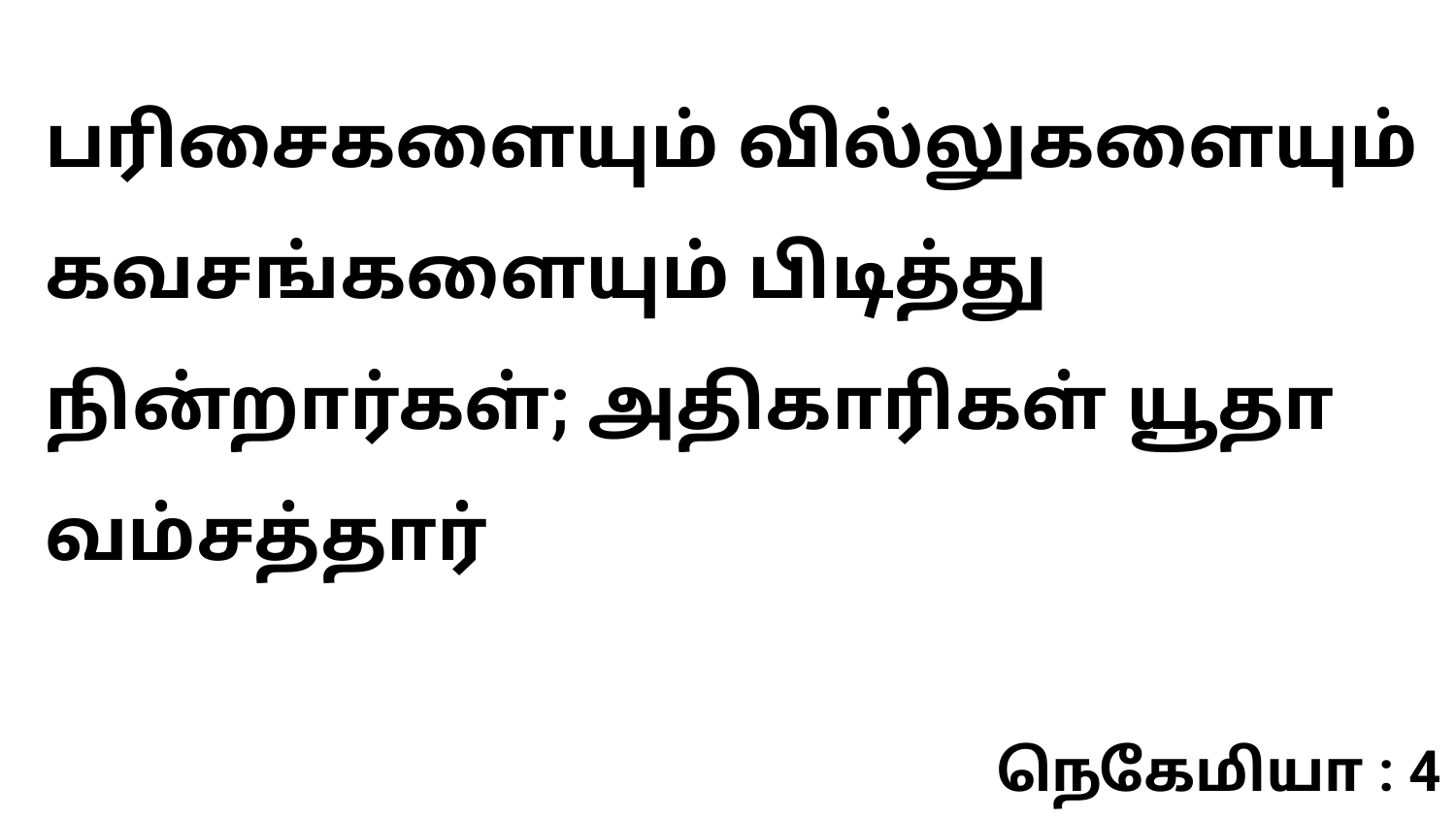

பரிசைகளையும் வில்லுகளையும் கவசங்களையும் பிடித்து நின்றார்கள்; அதிகாரிகள் யூதா வம்சத்தார்
நெகேமியா : 4